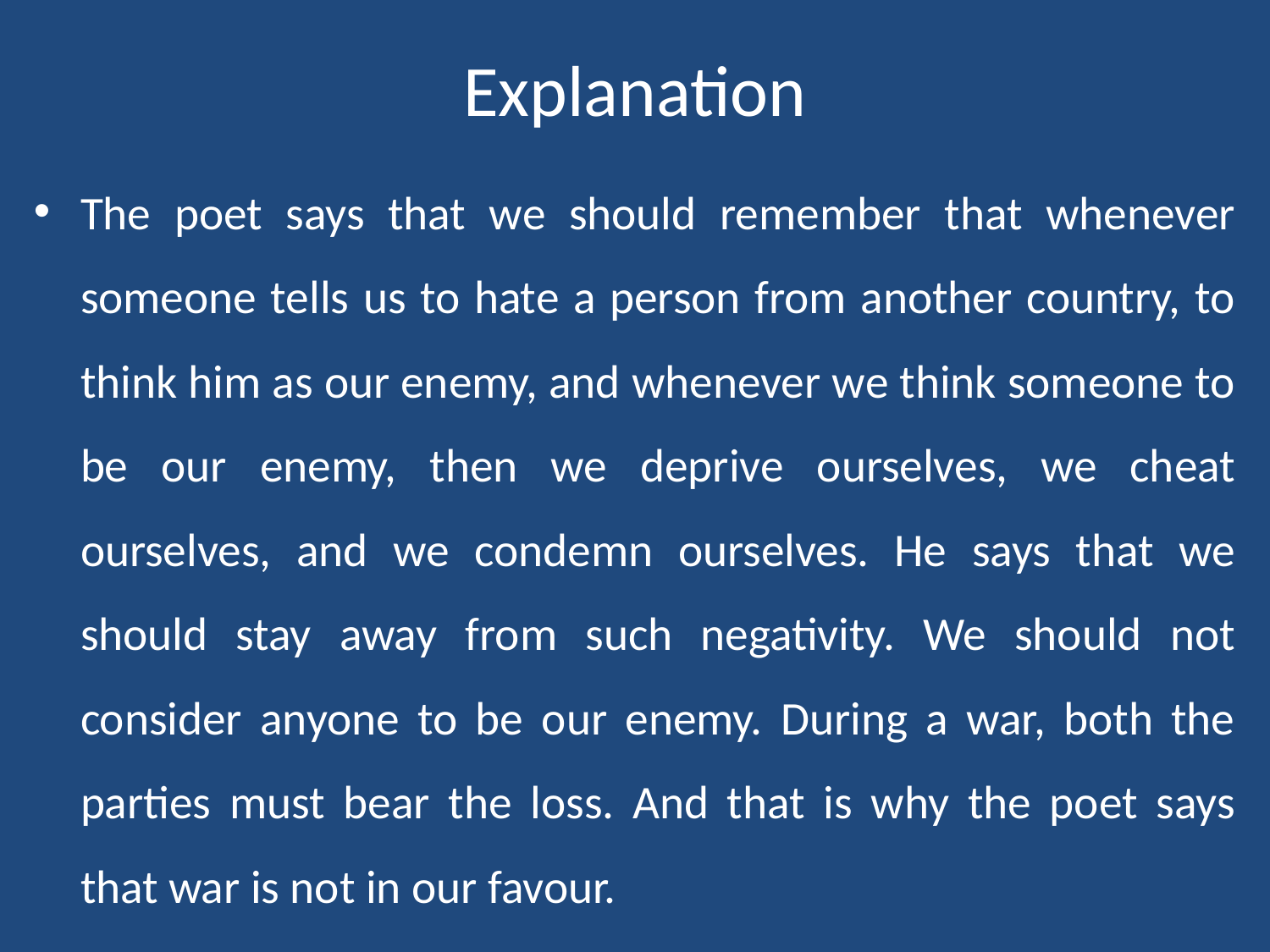

# Explanation
The poet says that we should remember that whenever someone tells us to hate a person from another country, to think him as our enemy, and whenever we think someone to be our enemy, then we deprive ourselves, we cheat ourselves, and we condemn ourselves. He says that we should stay away from such negativity. We should not consider anyone to be our enemy. During a war, both the parties must bear the loss. And that is why the poet says that war is not in our favour.